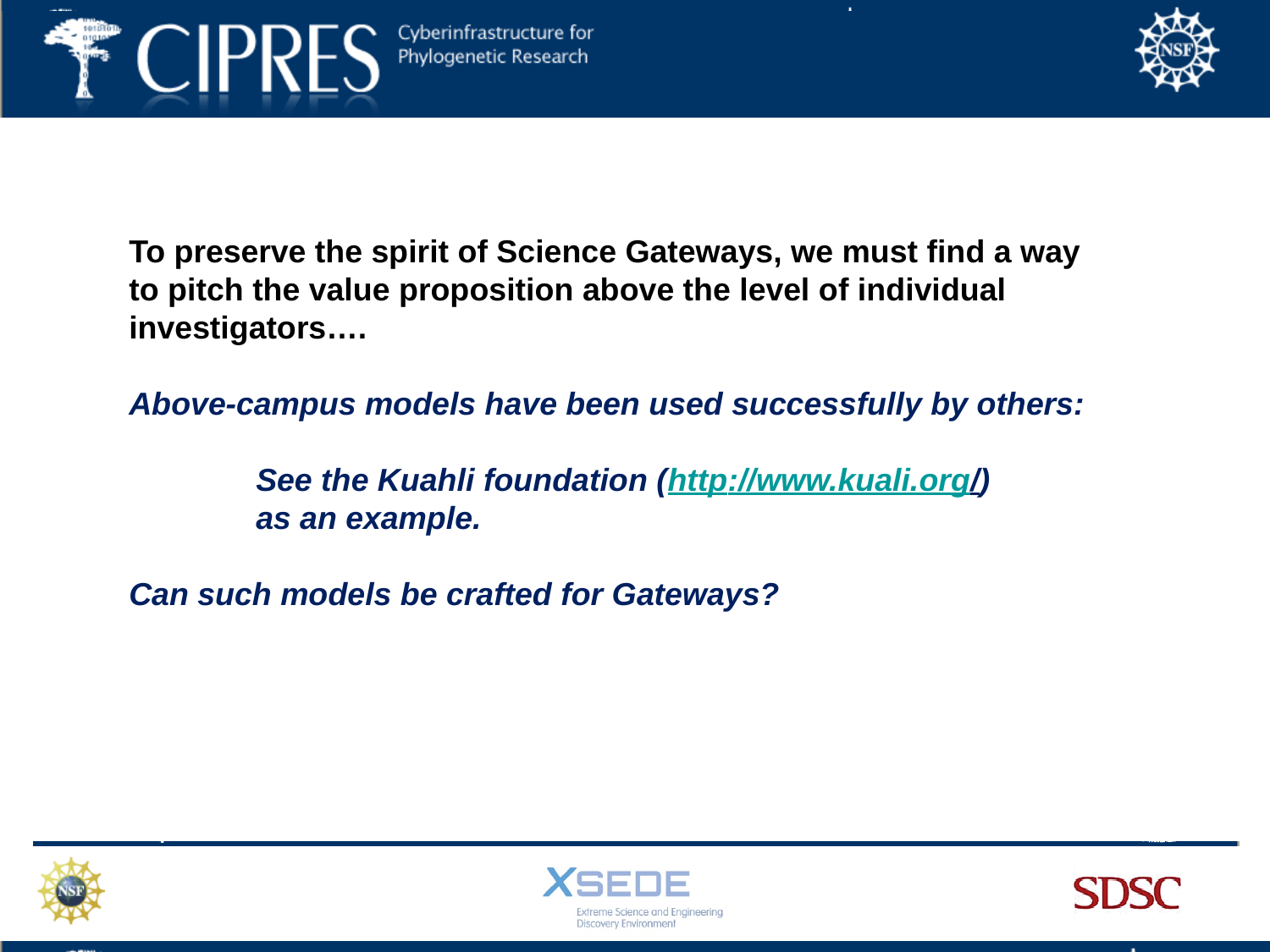

To preserve the spirit of Science Gateways, we must find a way to pitch the value proposition above the level of individual investigators….

Above-campus models have been used successfully by others:

	See the Kuahli foundation (http://www.kuali.org/)
	as an example.

Can such models be crafted for Gateways?